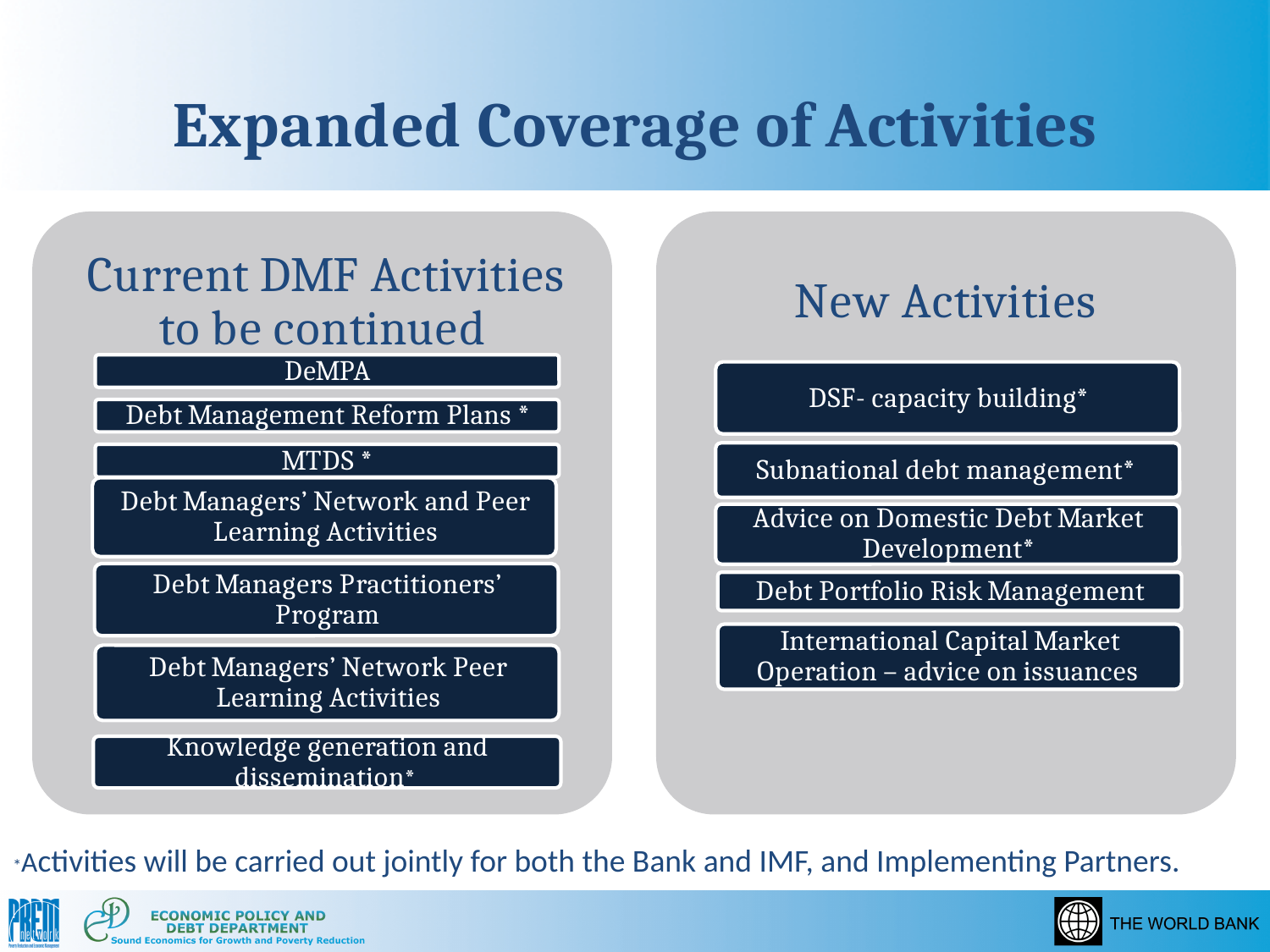

# Expanded Coverage of Activities
 Current DMF Activities to be continued
DeMPA
Debt Management Reform Plans *
MTDS *
Debt Managers’ Network and Peer Learning Activities
Debt Managers Practitioners’ Program
Debt Managers’ Network Peer Learning Activities
Knowledge generation and dissemination*
New Activities
DSF- capacity building*
Subnational debt management*
Advice on Domestic Debt Market Development*
Debt Portfolio Risk Management
International Capital Market Operation – advice on issuances

*Activities will be carried out jointly for both the Bank and IMF, and Implementing Partners.